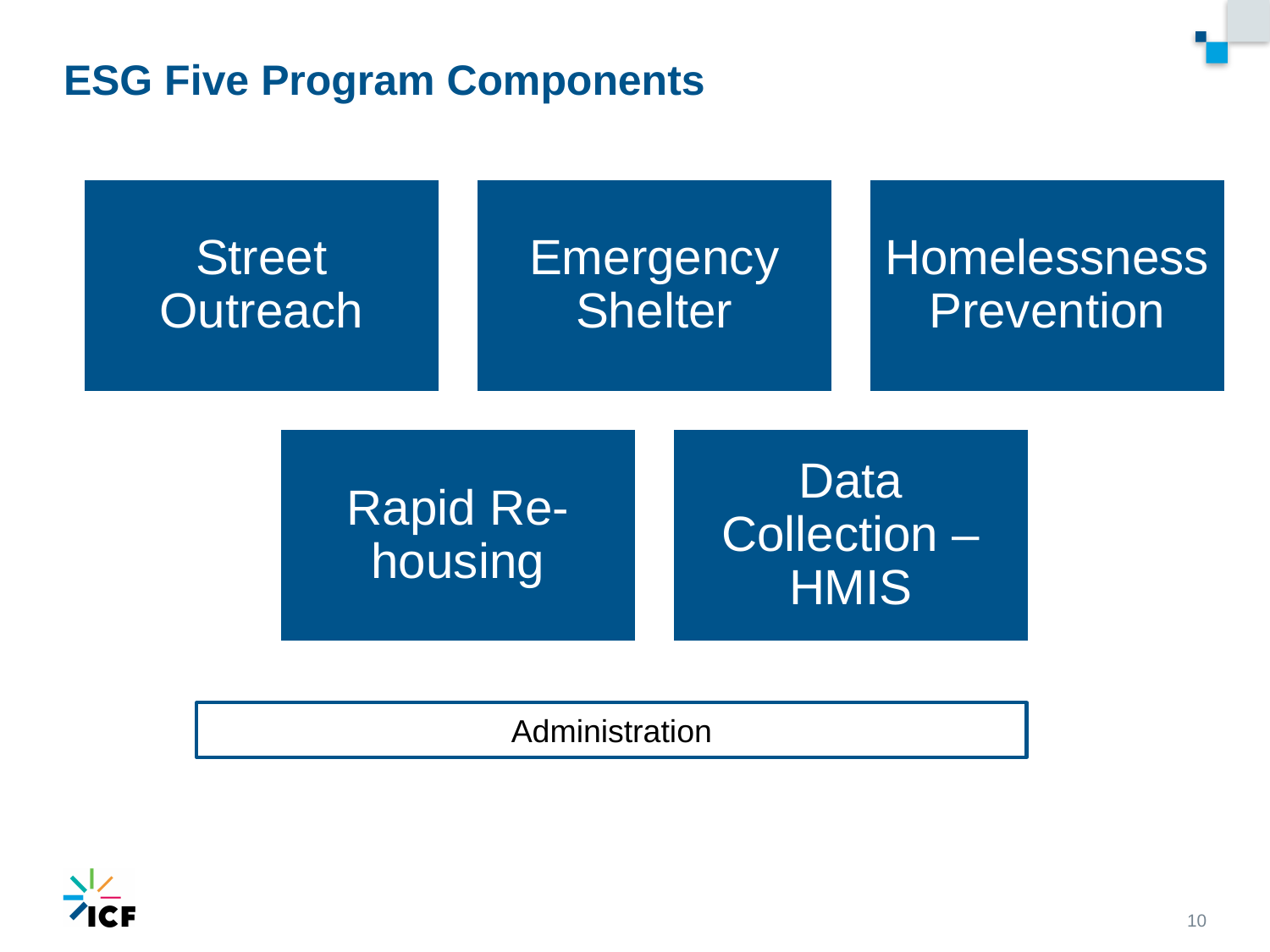

# ESG Five Program Components
Street Outreach
Emergency Shelter
Homelessness Prevention
Rapid Re-housing
Data Collection – HMIS
Administration

10